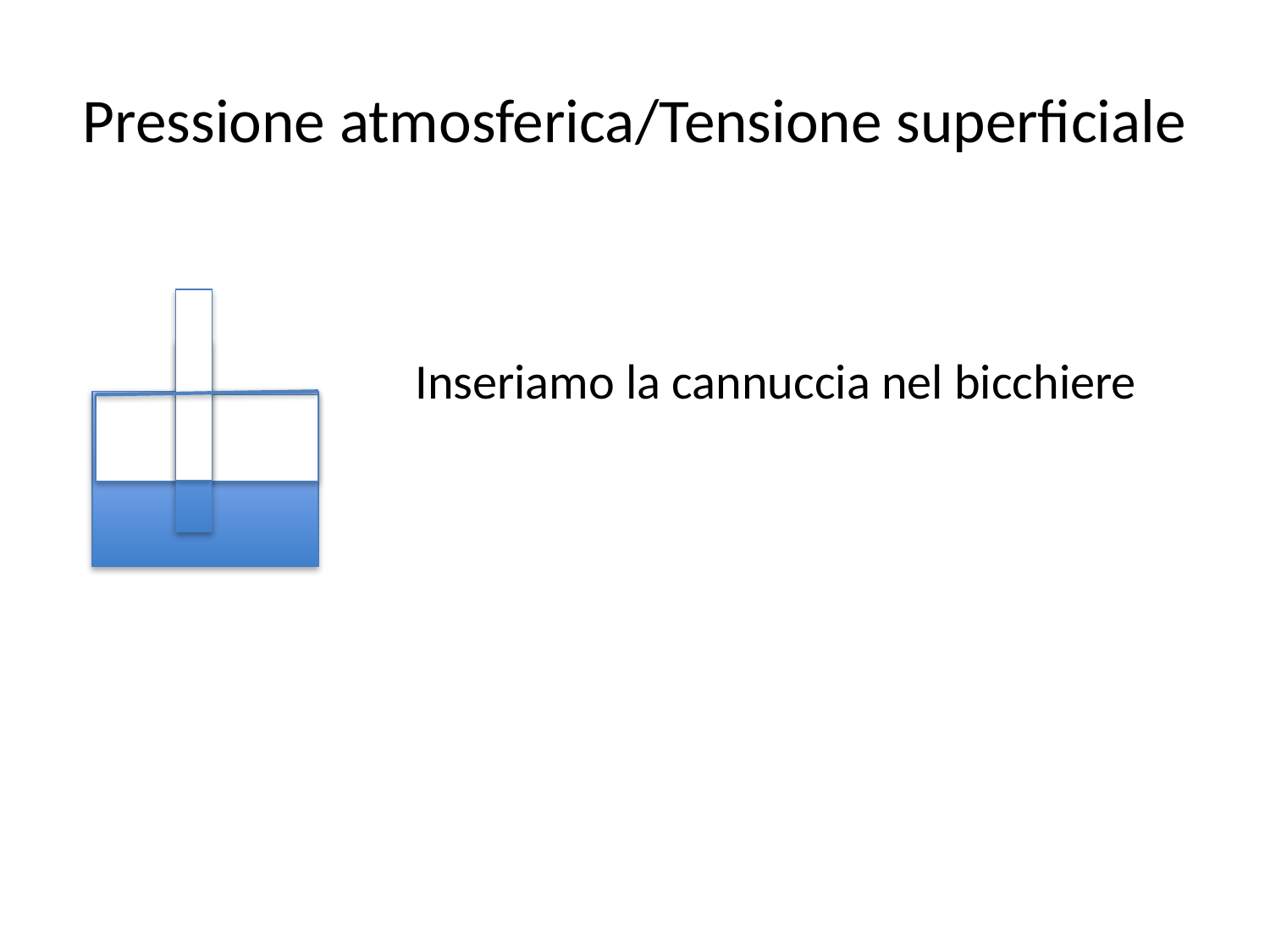

# Pressione atmosferica/Tensione superficiale

Inseriamo la cannuccia nel bicchiere